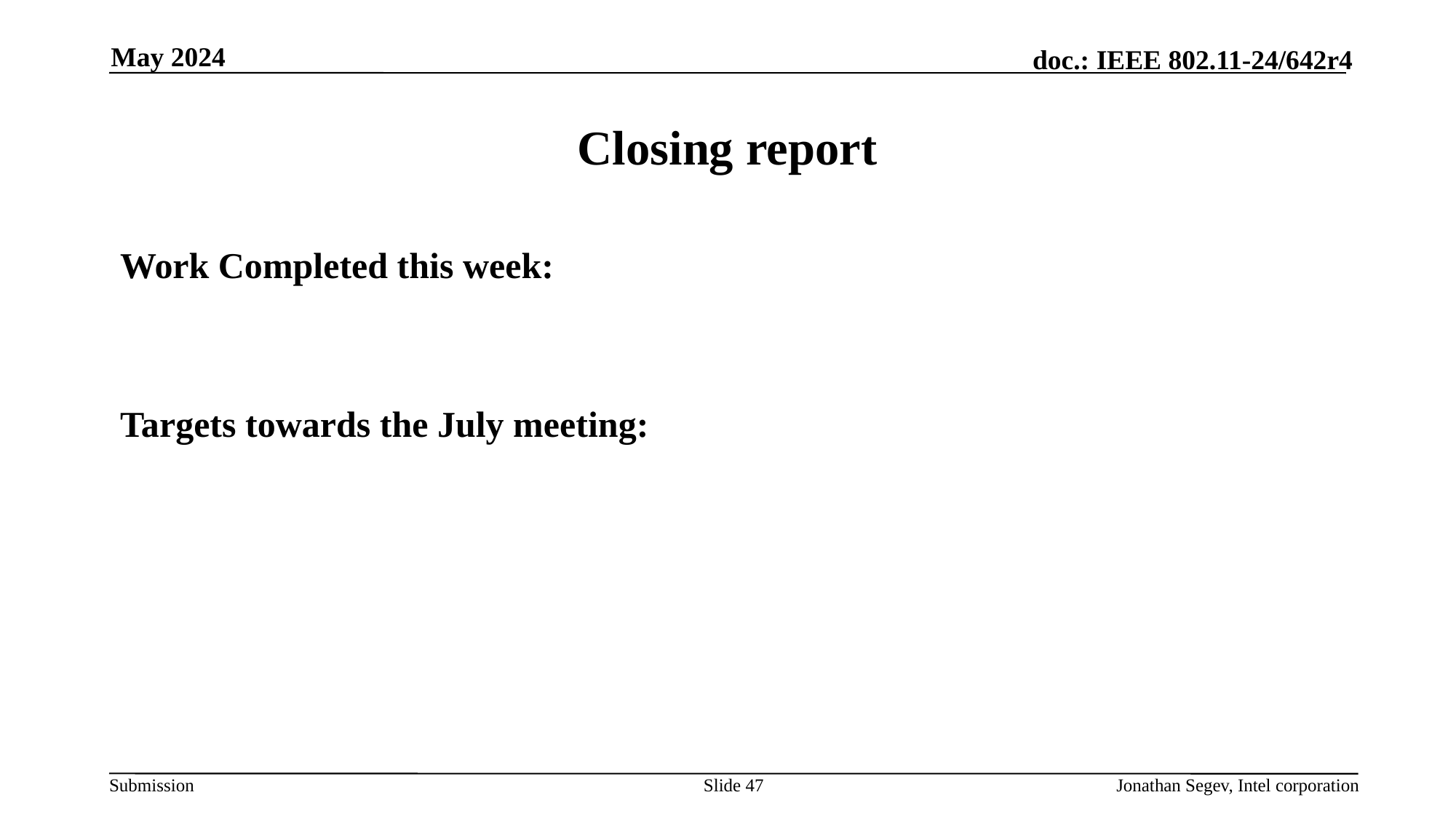

May 2024
# Closing report
Work Completed this week:

Targets towards the July meeting:
Slide 47
Jonathan Segev, Intel corporation